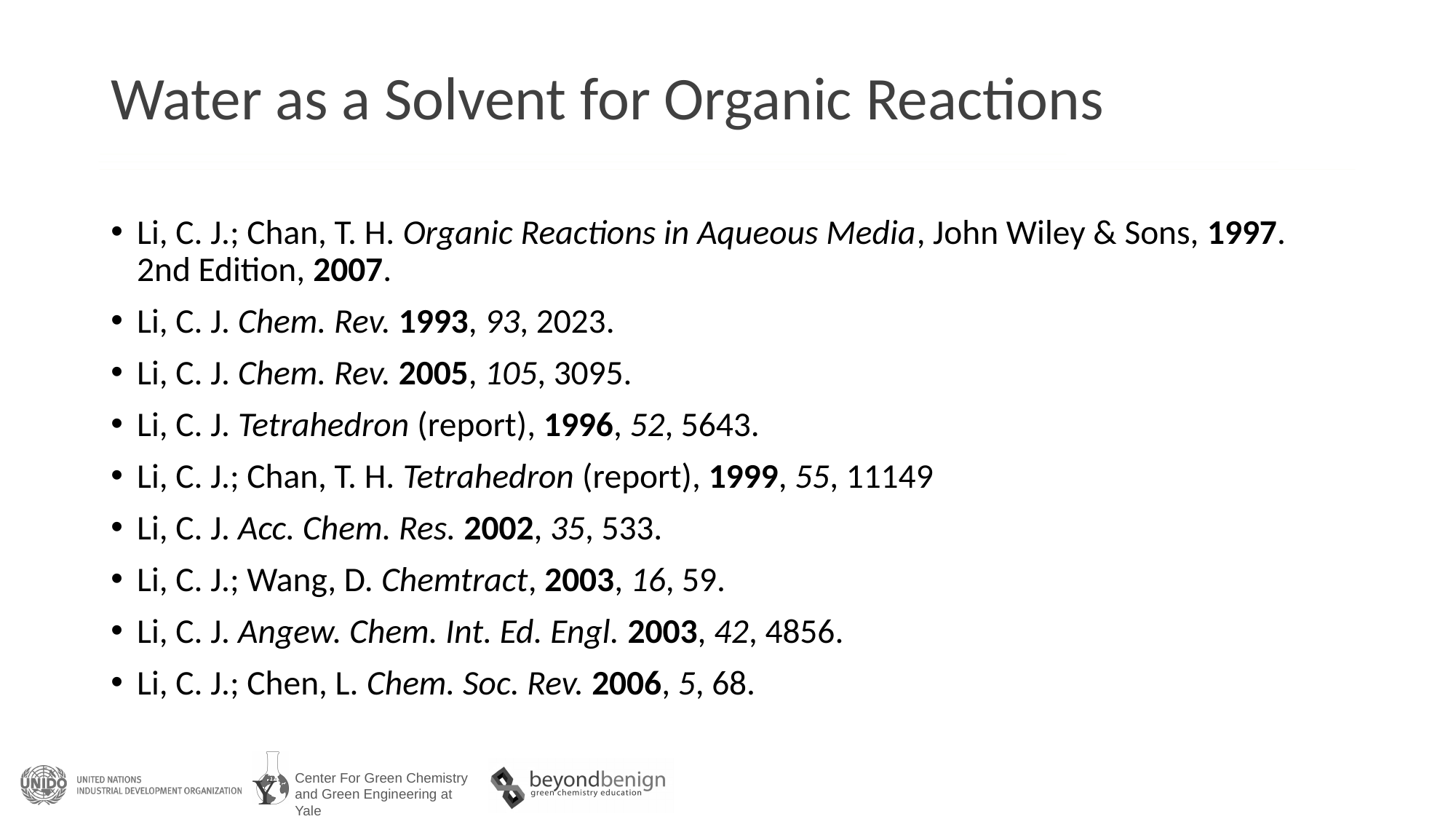

# Water as a Solvent for Organic Reactions

Li, C. J.; Chan, T. H. Organic Reactions in Aqueous Media, John Wiley & Sons, 1997. 2nd Edition, 2007.
Li, C. J. Chem. Rev. 1993, 93, 2023.
Li, C. J. Chem. Rev. 2005, 105, 3095.
Li, C. J. Tetrahedron (report), 1996, 52, 5643.
Li, C. J.; Chan, T. H. Tetrahedron (report), 1999, 55, 11149
Li, C. J. Acc. Chem. Res. 2002, 35, 533.
Li, C. J.; Wang, D. Chemtract, 2003, 16, 59.
Li, C. J. Angew. Chem. Int. Ed. Engl. 2003, 42, 4856.
Li, C. J.; Chen, L. Chem. Soc. Rev. 2006, 5, 68.